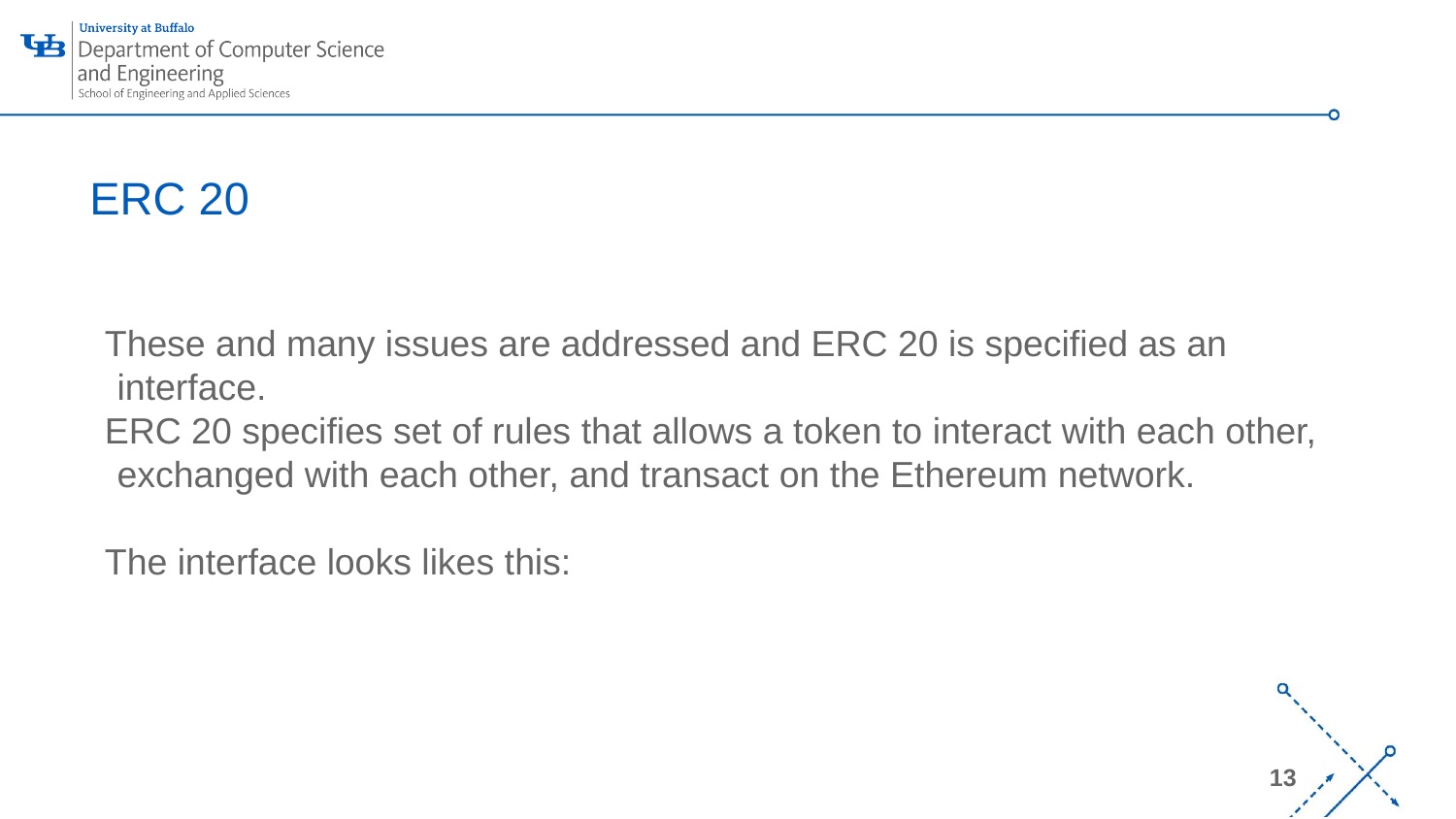

# ERC 20
These and many issues are addressed and ERC 20 is specified as an interface.
ERC 20 specifies set of rules that allows a token to interact with each other, exchanged with each other, and transact on the Ethereum network.

The interface looks likes this: